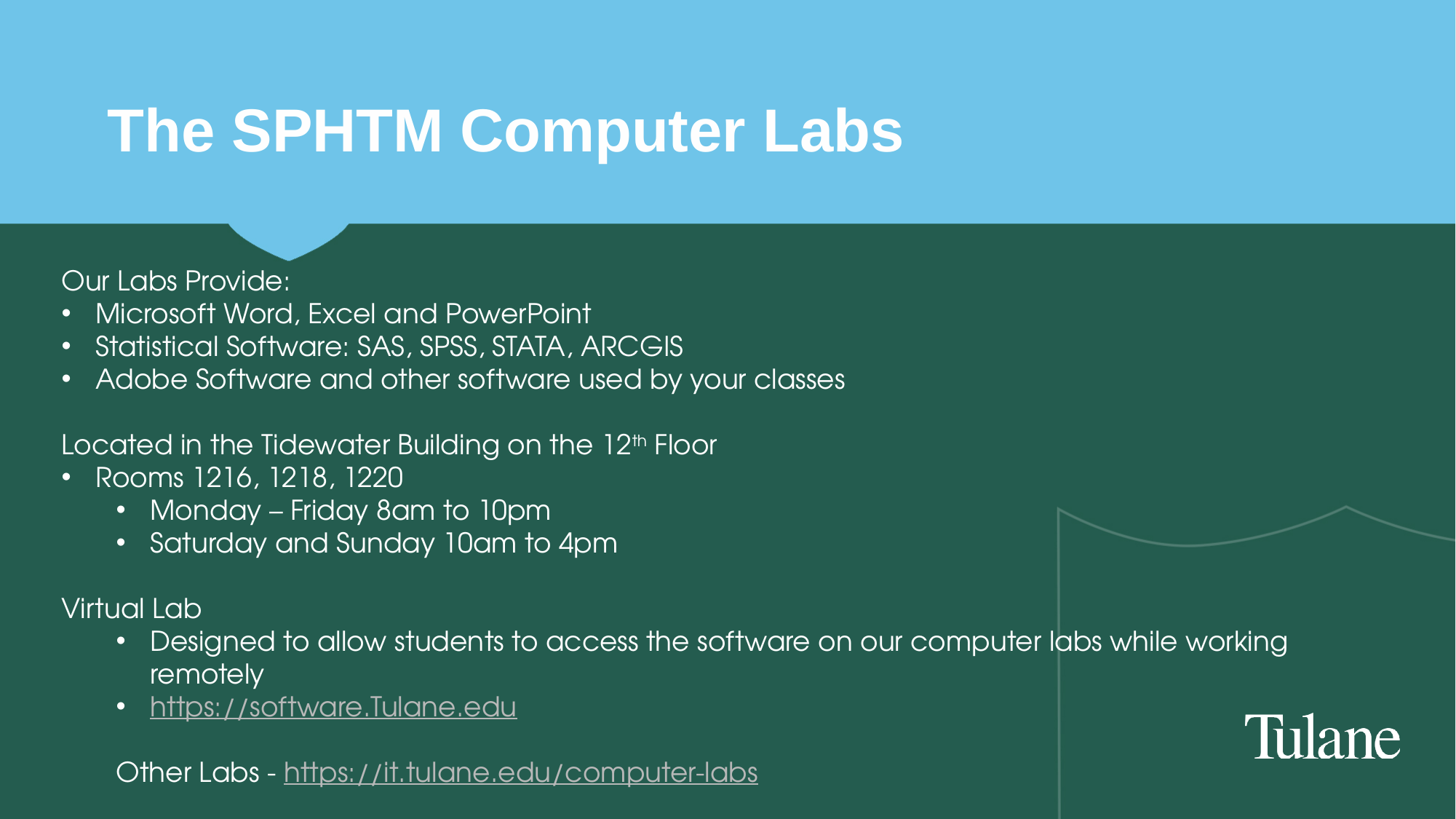

# The SPHTM Computer Labs
Our Labs Provide:
Microsoft Word, Excel and PowerPoint
Statistical Software: SAS, SPSS, STATA, ARCGIS
Adobe Software and other software used by your classes

Located in the Tidewater Building on the 12th Floor
Rooms 1216, 1218, 1220
Monday – Friday 8am to 10pm
Saturday and Sunday 10am to 4pm

Virtual Lab
Designed to allow students to access the software on our computer labs while working remotely
https://software.Tulane.edu

Other Labs - https://it.tulane.edu/computer-labs